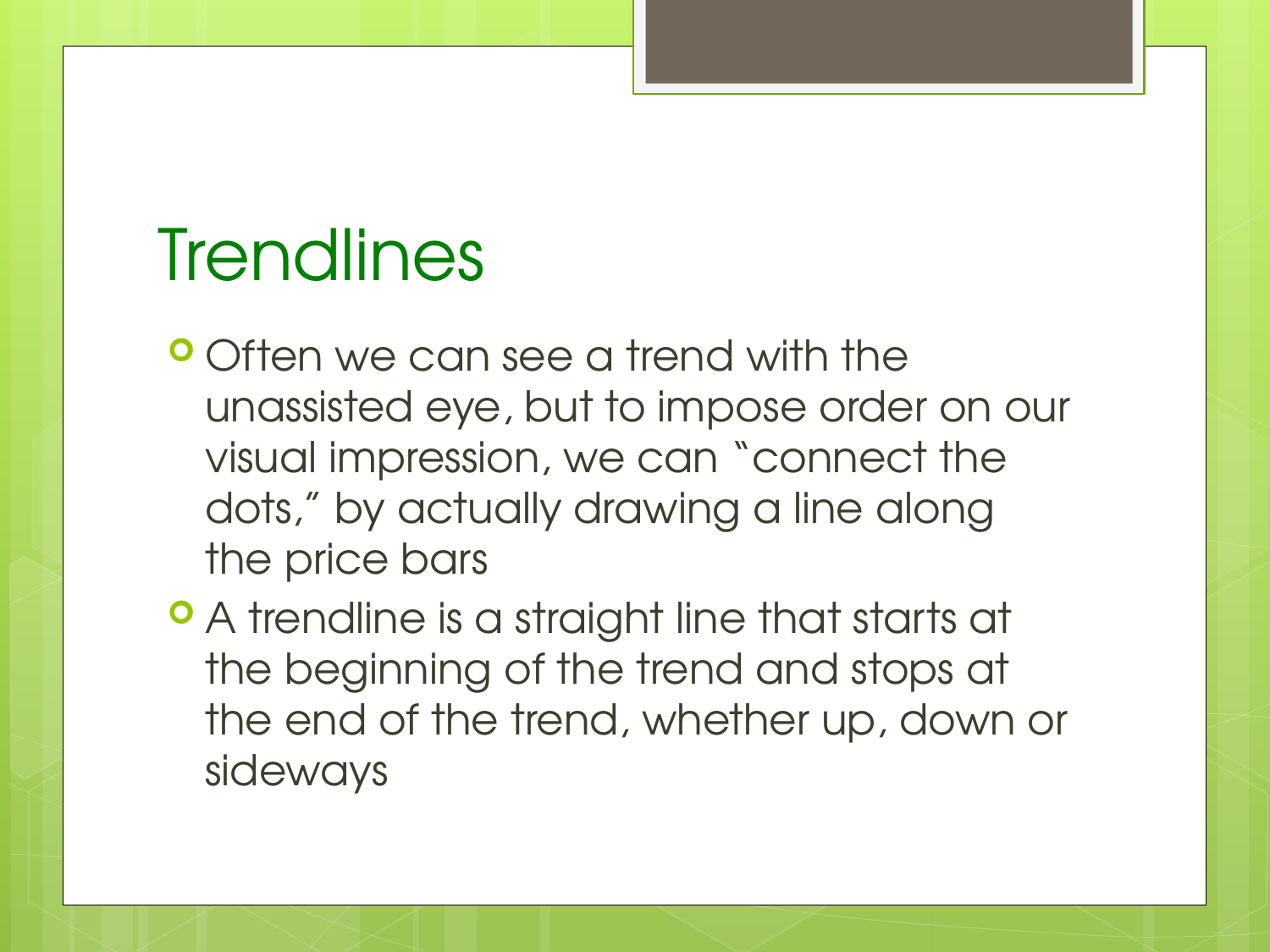

# Trendlines
Often we can see a trend with the unassisted eye, but to impose order on our visual impression, we can “connect the dots,” by actually drawing a line along the price bars
A trendline is a straight line that starts at the beginning of the trend and stops at the end of the trend, whether up, down or sideways